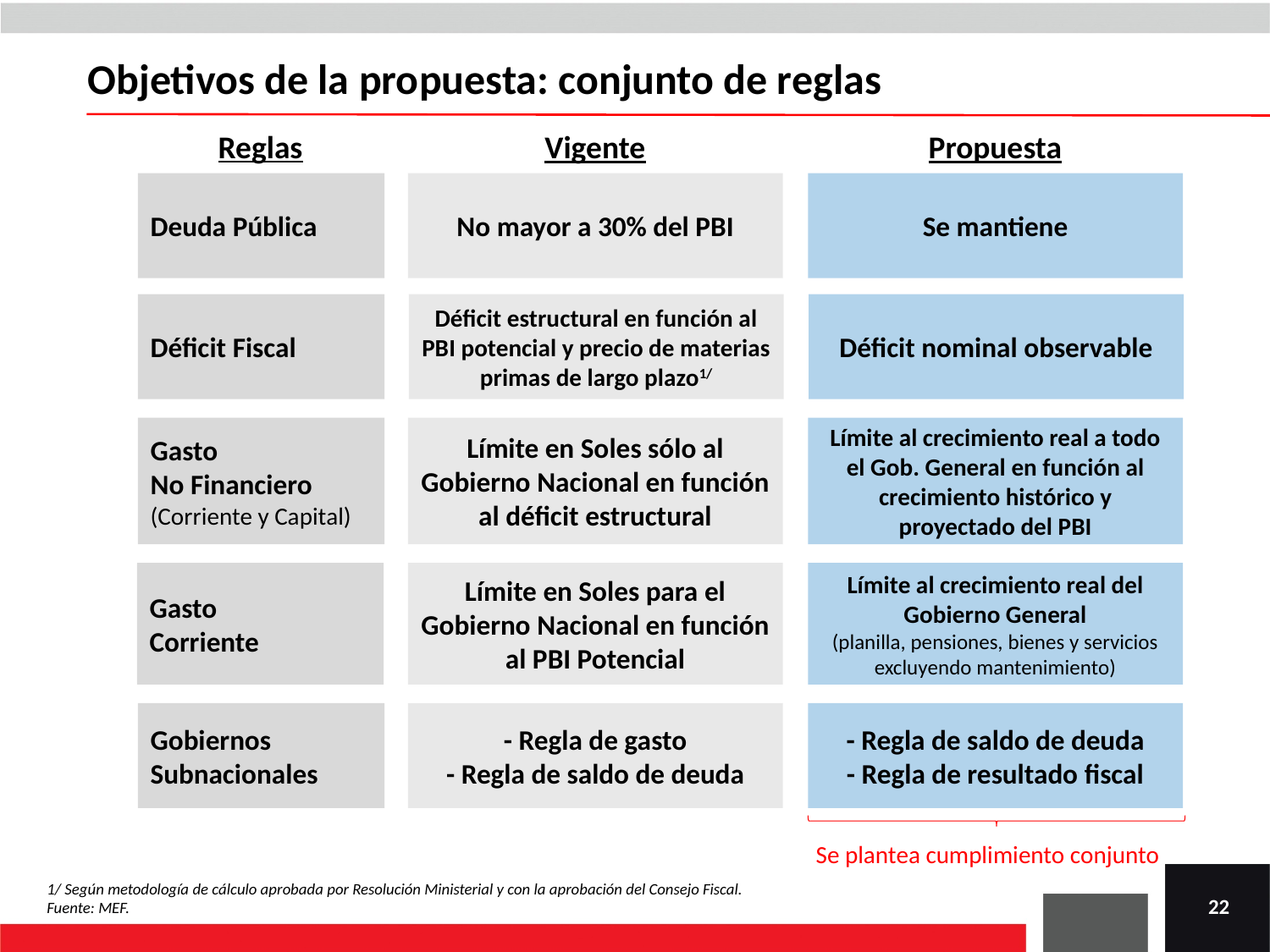

Objetivos de la propuesta: conjunto de reglas
Reglas
Vigente
Propuesta
Deuda Pública
No mayor a 30% del PBI
Se mantiene
Déficit Fiscal
Déficit estructural en función al PBI potencial y precio de materias primas de largo plazo1/
Déficit nominal observable
Gasto
No Financiero
(Corriente y Capital)
Límite en Soles sólo al Gobierno Nacional en función al déficit estructural
Límite al crecimiento real a todo el Gob. General en función al crecimiento histórico y proyectado del PBI
Gasto
Corriente
Límite en Soles para el Gobierno Nacional en función al PBI Potencial
Límite al crecimiento real del Gobierno General
(planilla, pensiones, bienes y servicios excluyendo mantenimiento)

Gobiernos Subnacionales
- Regla de gasto
- Regla de saldo de deuda
- Regla de saldo de deuda
- Regla de resultado fiscal
Se plantea cumplimiento conjunto
1/ Según metodología de cálculo aprobada por Resolución Ministerial y con la aprobación del Consejo Fiscal.
Fuente: MEF.
22